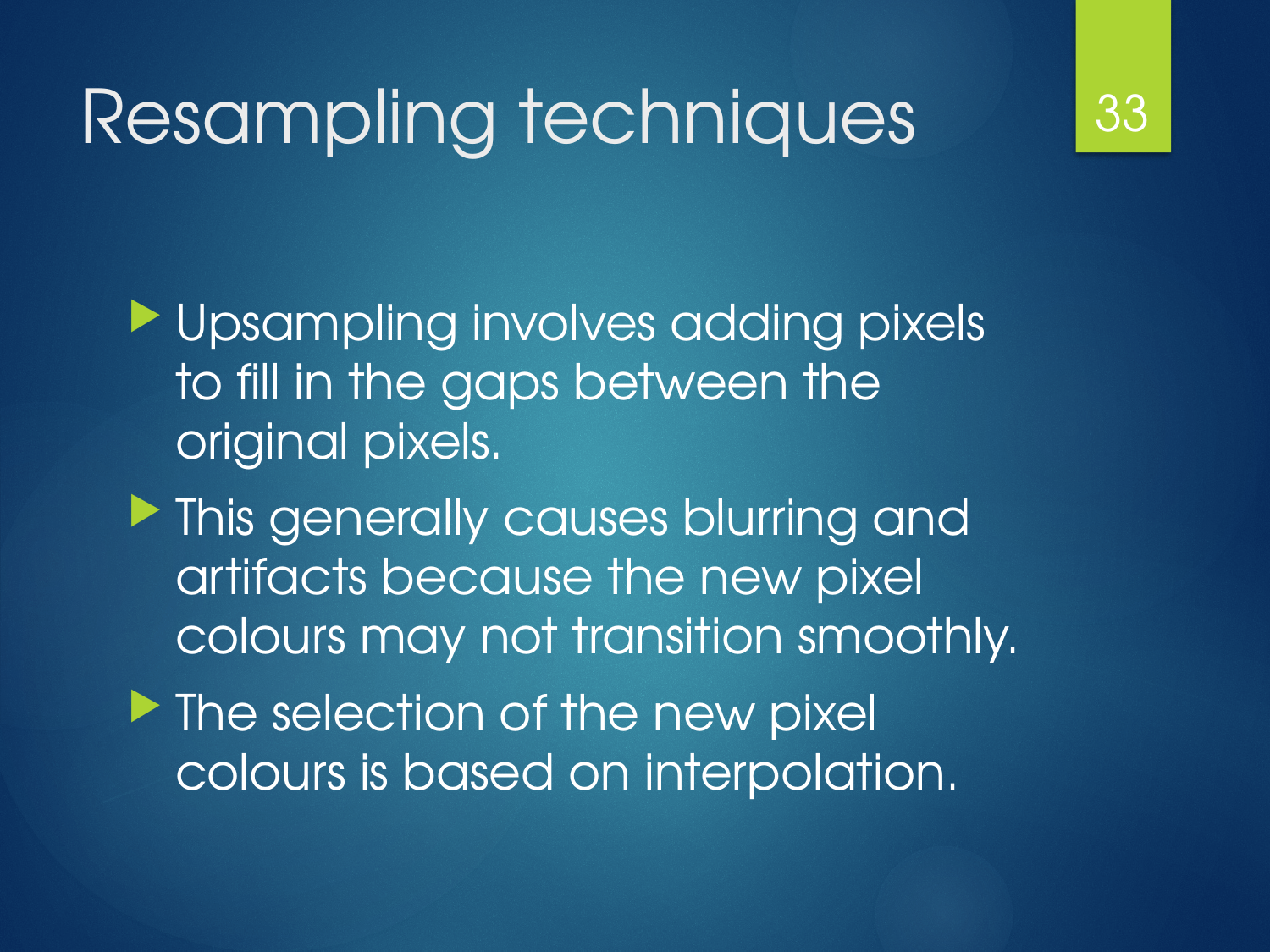

33
# Resampling techniques
Upsampling involves adding pixels to fill in the gaps between the original pixels.
This generally causes blurring and artifacts because the new pixel colours may not transition smoothly.
The selection of the new pixel colours is based on interpolation.